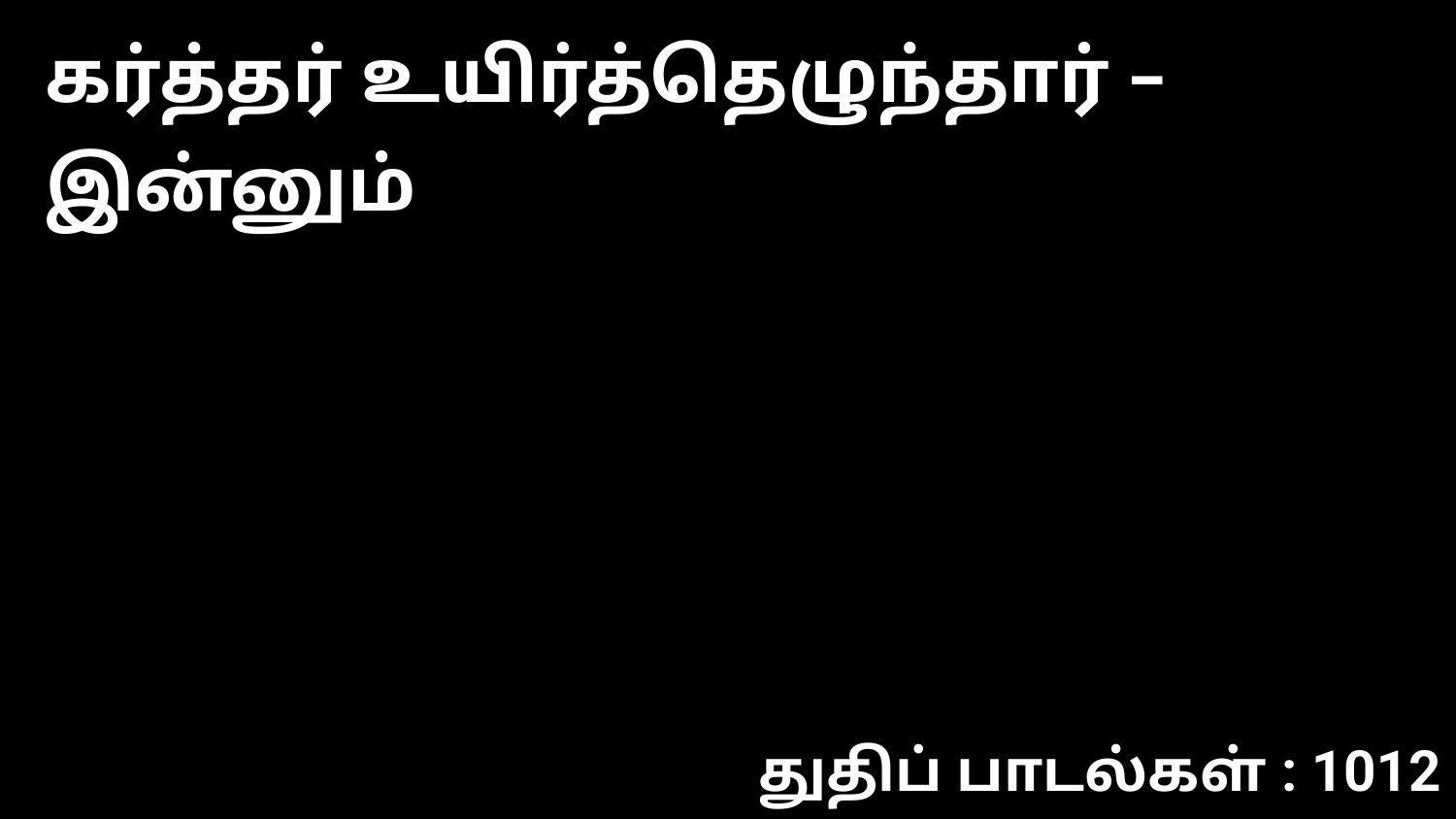

கர்த்தர் உயிர்த்தெழுந்தார் – இன்னும்
துதிப் பாடல்கள் : 1012